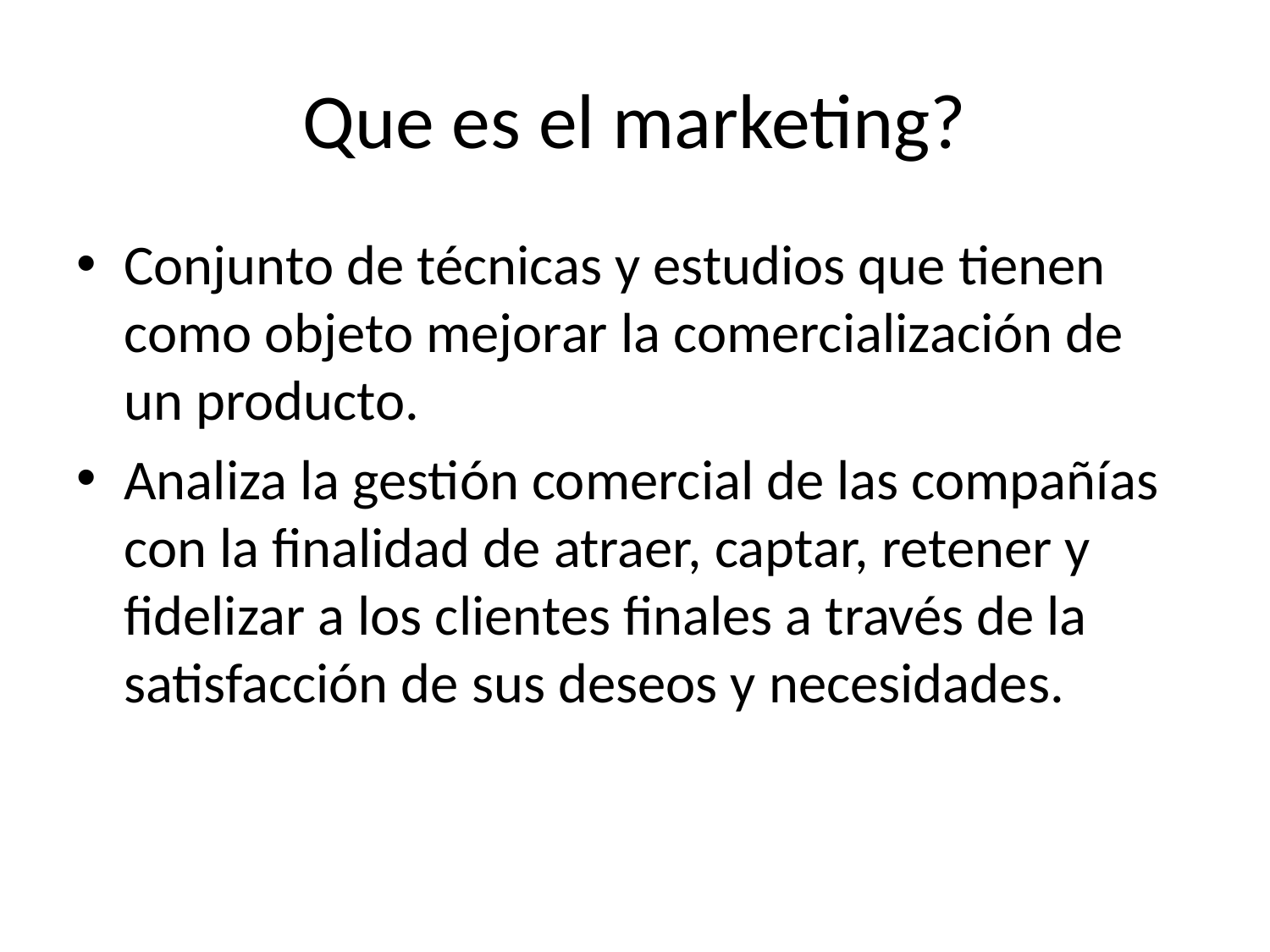

# Que es el marketing?
Conjunto de técnicas y estudios que tienen como objeto mejorar la comercialización de un producto.
Analiza la gestión comercial de las compañías con la finalidad de atraer, captar, retener y fidelizar a los clientes finales a través de la satisfacción de sus deseos y necesidades.